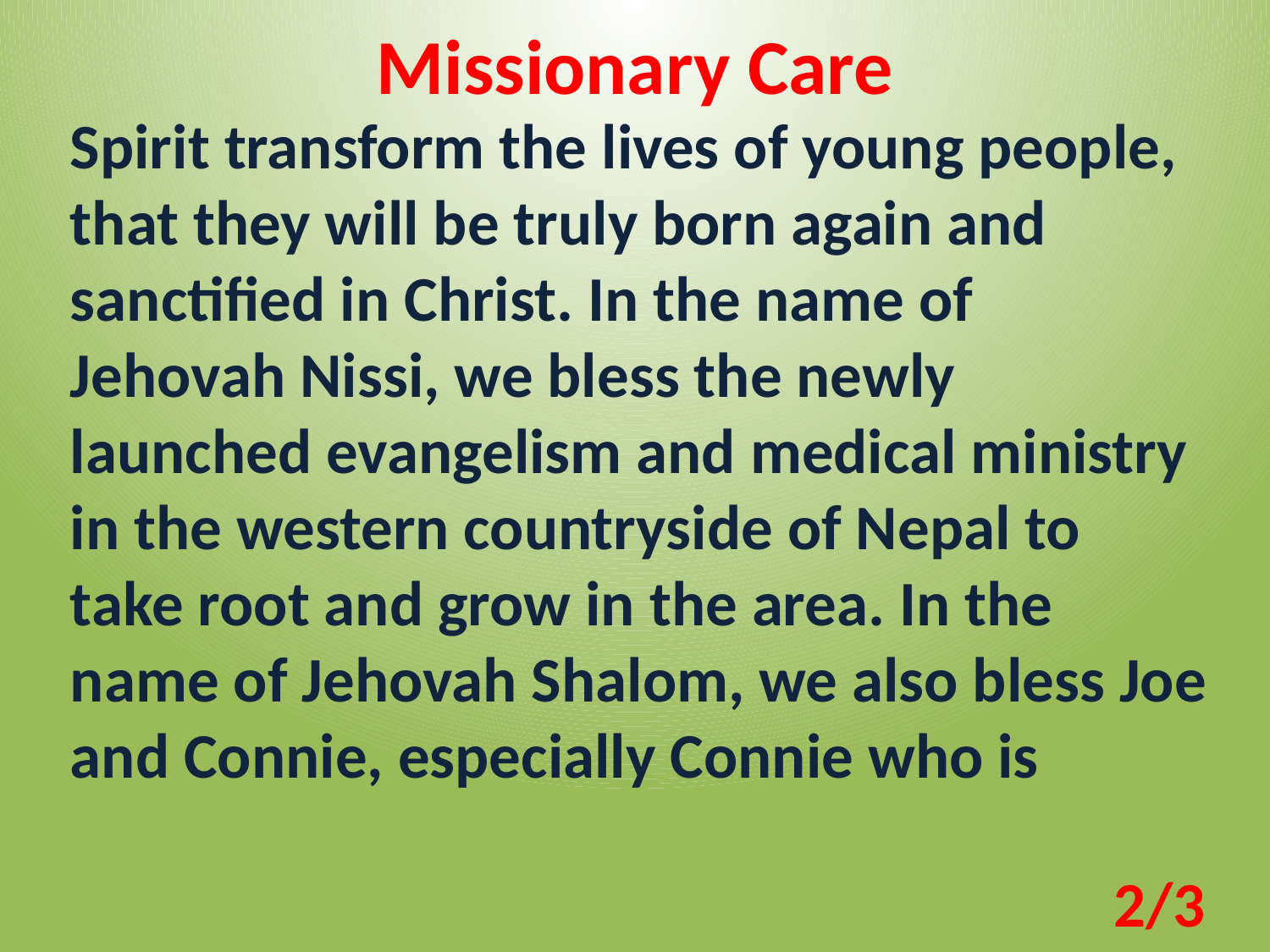

Missionary Care
Spirit transform the lives of young people, that they will be truly born again and sanctified in Christ. In the name of  Jehovah Nissi, we bless the newly launched evangelism and medical ministry in the western countryside of Nepal to take root and grow in the area. In the name of Jehovah Shalom, we also bless Joe and Connie, especially Connie who is
2/3